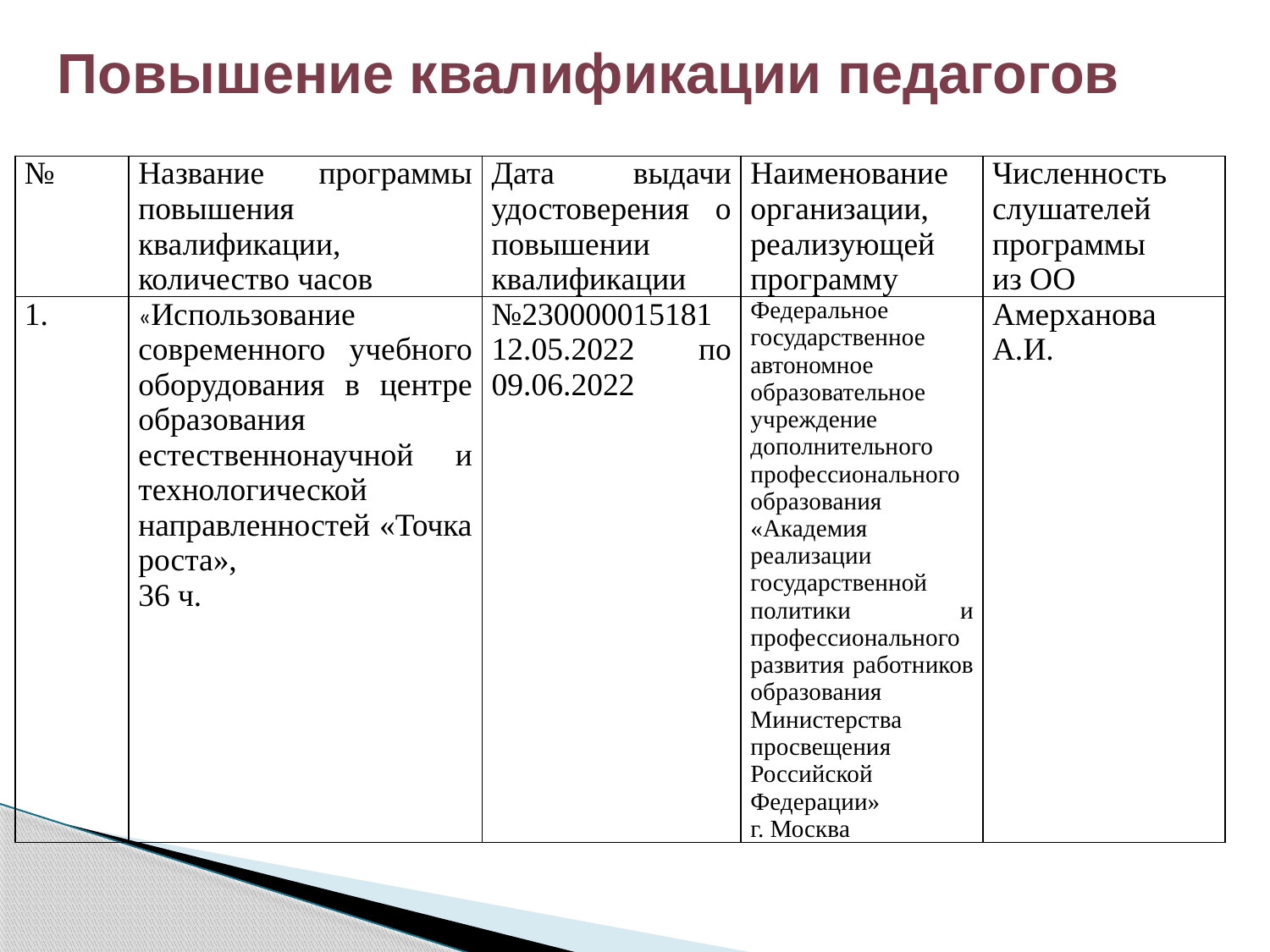

# Повышение квалификации педагогов
| № | Название программы повышения квалификации, количество часов | Дата выдачи удостоверения о повышении квалификации | Наименование организации, реализующей программу | Численность слушателей программы из ОО |
| --- | --- | --- | --- | --- |
| 1. | «Использование современного учебного оборудования в центре образования естественнонаучной и технологической направленностей «Точка роста», 36 ч. | №230000015181 12.05.2022 по 09.06.2022 | Федеральное государственное автономное образовательное учреждение дополнительного профессионального образования «Академия реализации государственной политики и профессионального развития работников образования Министерства просвещения Российской Федерации» г. Москва | Амерханова А.И. |